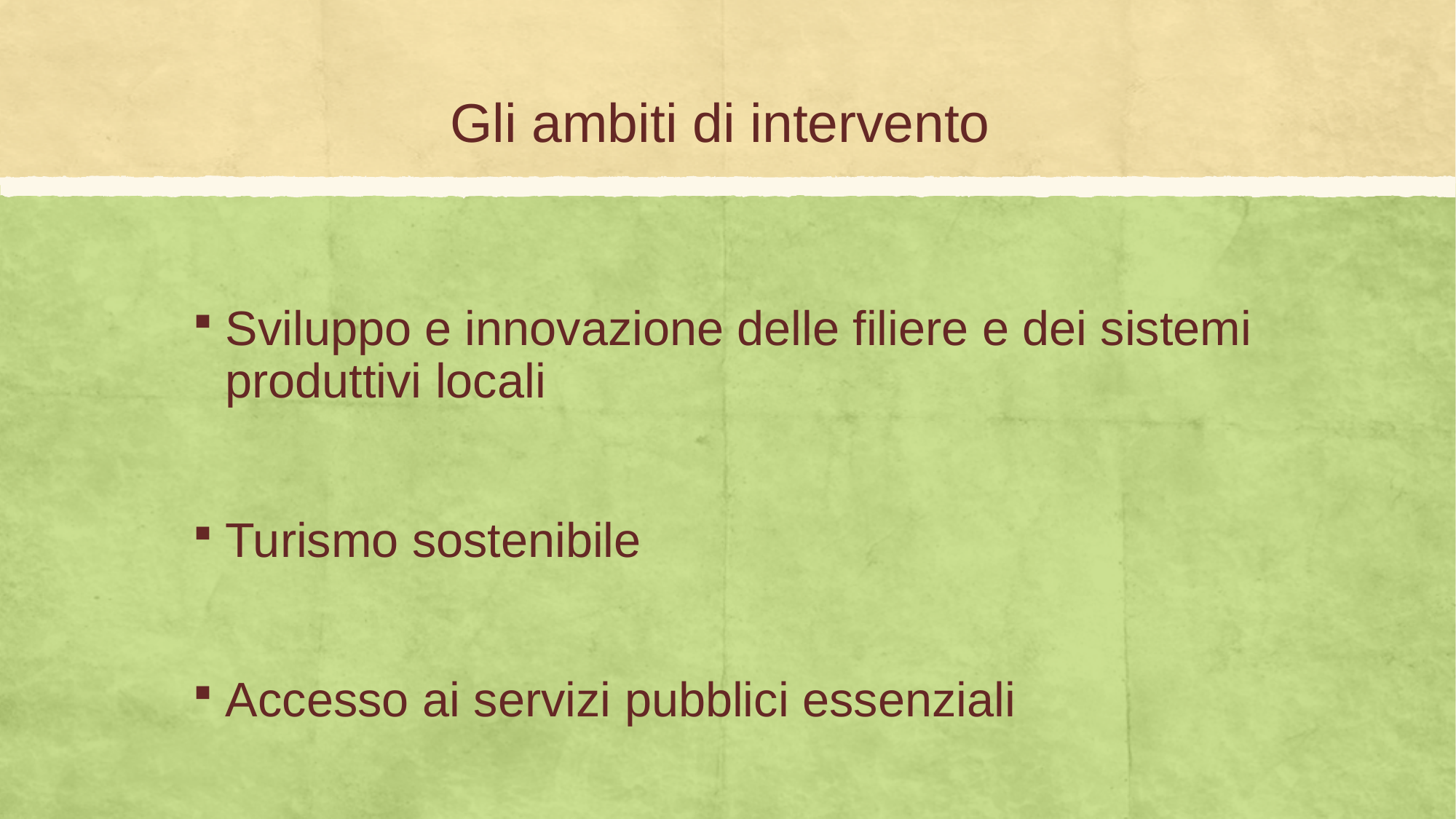

# Gli ambiti di intervento

Sviluppo e innovazione delle filiere e dei sistemi produttivi locali

Turismo sostenibile

Accesso ai servizi pubblici essenziali